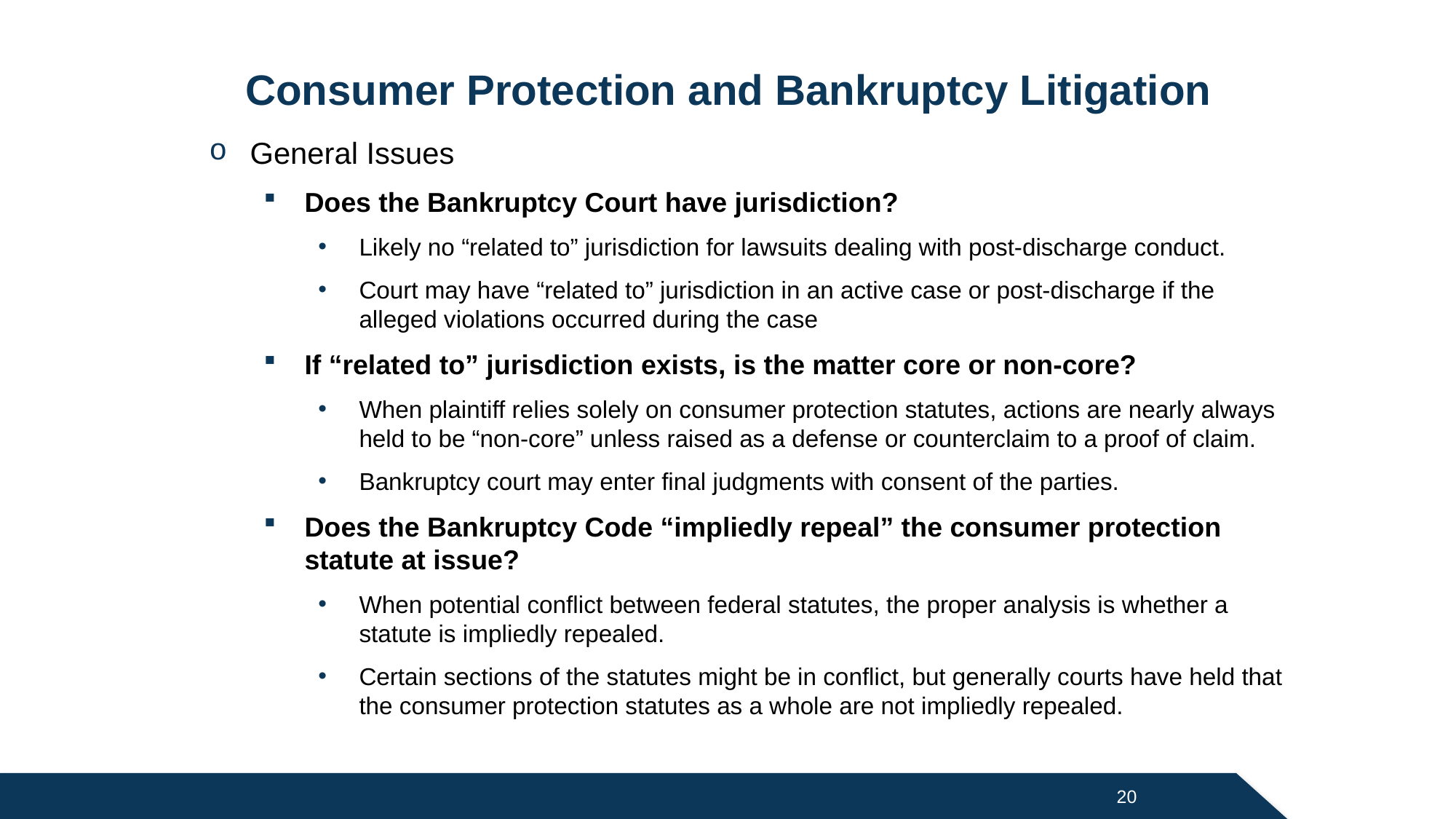

# Consumer Protection and Bankruptcy Litigation
General Issues
Does the Bankruptcy Court have jurisdiction?
Likely no “related to” jurisdiction for lawsuits dealing with post-discharge conduct.
Court may have “related to” jurisdiction in an active case or post-discharge if the alleged violations occurred during the case
If “related to” jurisdiction exists, is the matter core or non-core?
When plaintiff relies solely on consumer protection statutes, actions are nearly always held to be “non-core” unless raised as a defense or counterclaim to a proof of claim.
Bankruptcy court may enter final judgments with consent of the parties.
Does the Bankruptcy Code “impliedly repeal” the consumer protection statute at issue?
When potential conflict between federal statutes, the proper analysis is whether a statute is impliedly repealed.
Certain sections of the statutes might be in conflict, but generally courts have held that the consumer protection statutes as a whole are not impliedly repealed.

20